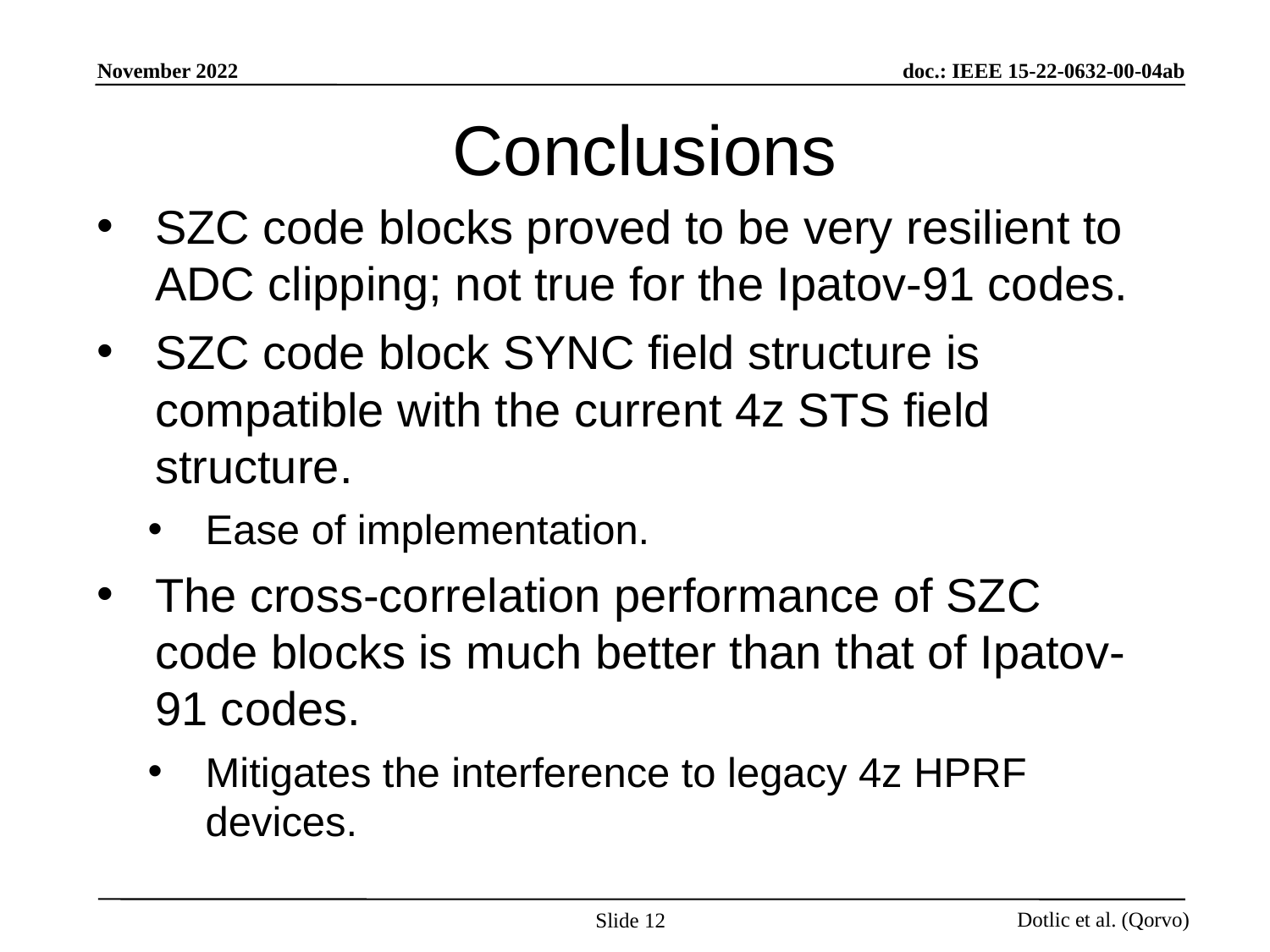

# Conclusions
SZC code blocks proved to be very resilient to ADC clipping; not true for the Ipatov-91 codes.
SZC code block SYNC field structure is compatible with the current 4z STS field structure.
Ease of implementation.
The cross-correlation performance of SZC code blocks is much better than that of Ipatov-91 codes.
Mitigates the interference to legacy 4z HPRF devices.
Slide 12